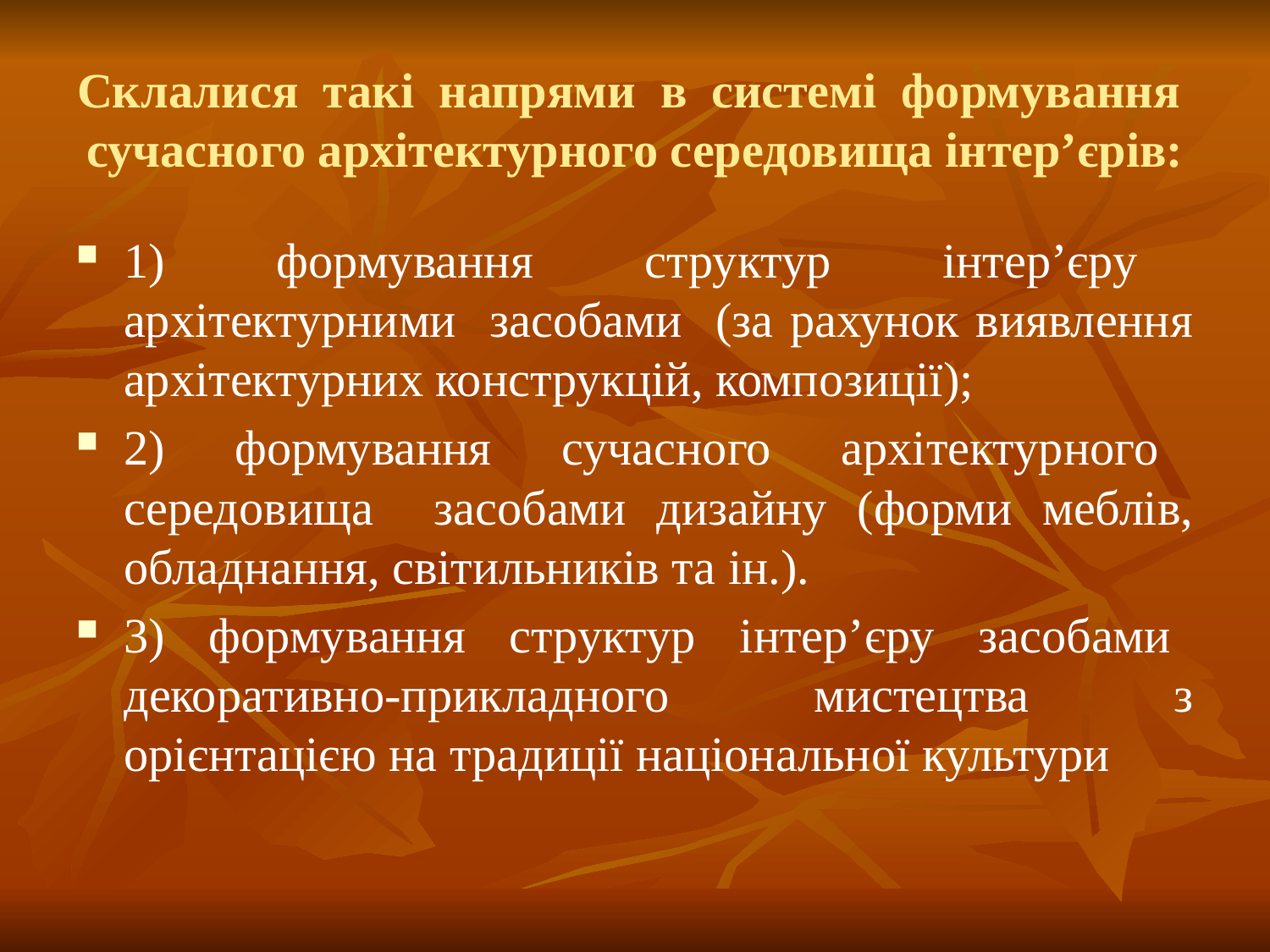

# Склалися  такі  напрями  в  системі  формування  сучасного архітектурного середовища інтер’єрів:
1)  формування  структур  інтер’єру  архітектурними  засобами  (за рахунок виявлення архітектурних конструкцій, композиції);
2)  формування  сучасного  архітектурного  середовища  засобами дизайну (форми меблів, обладнання, світильників та ін.).
3)  формування  структур  інтер’єру  засобами  декоративно-прикладного мистецтва з орієнтацією на традиції національної культури